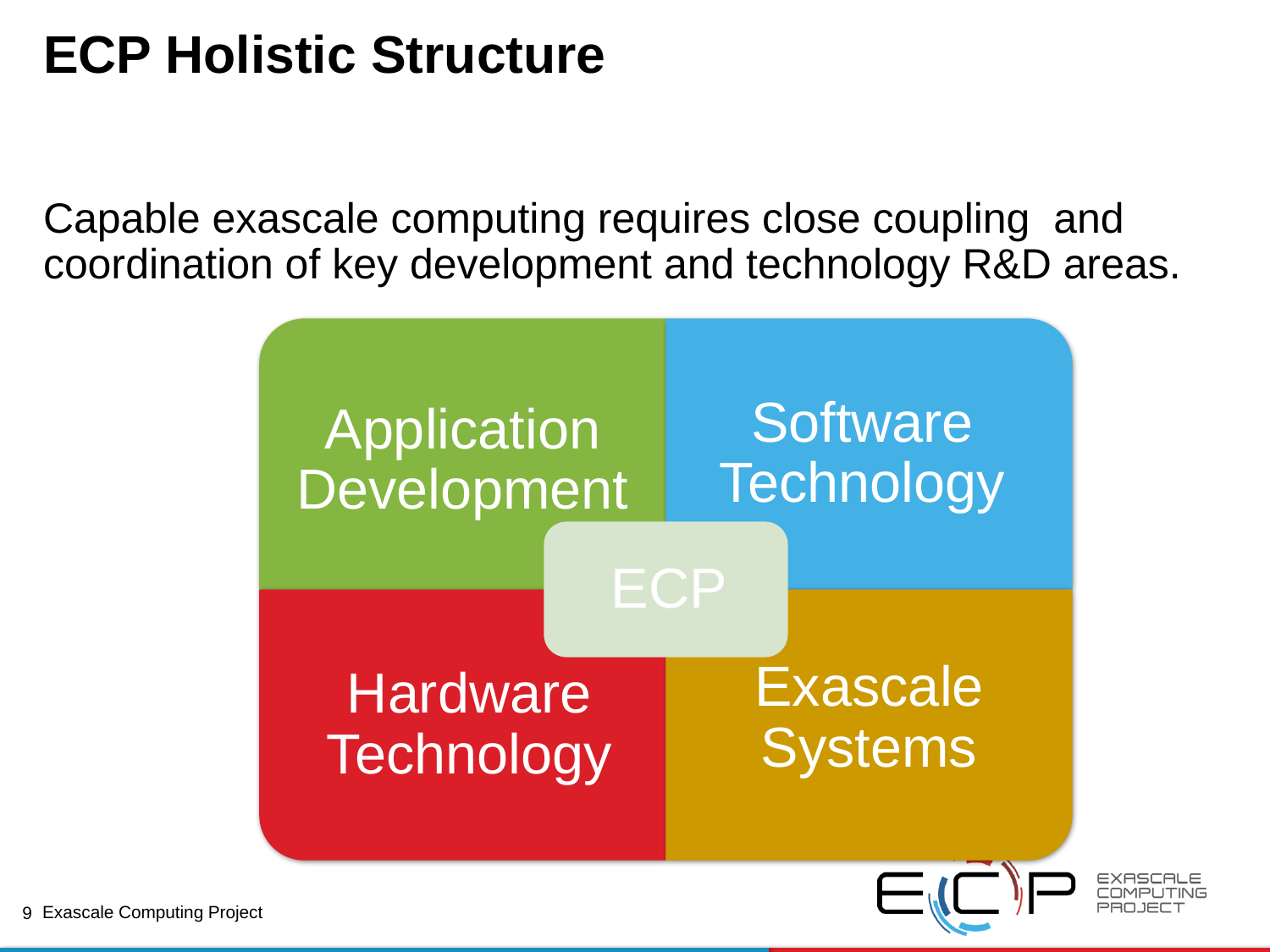

# ECP Holistic Structure
Capable exascale computing requires close coupling  and coordination of key development and technology R&D areas.
Application Development
Software Technology
Hardware Technology
Exascale Systems
ECP